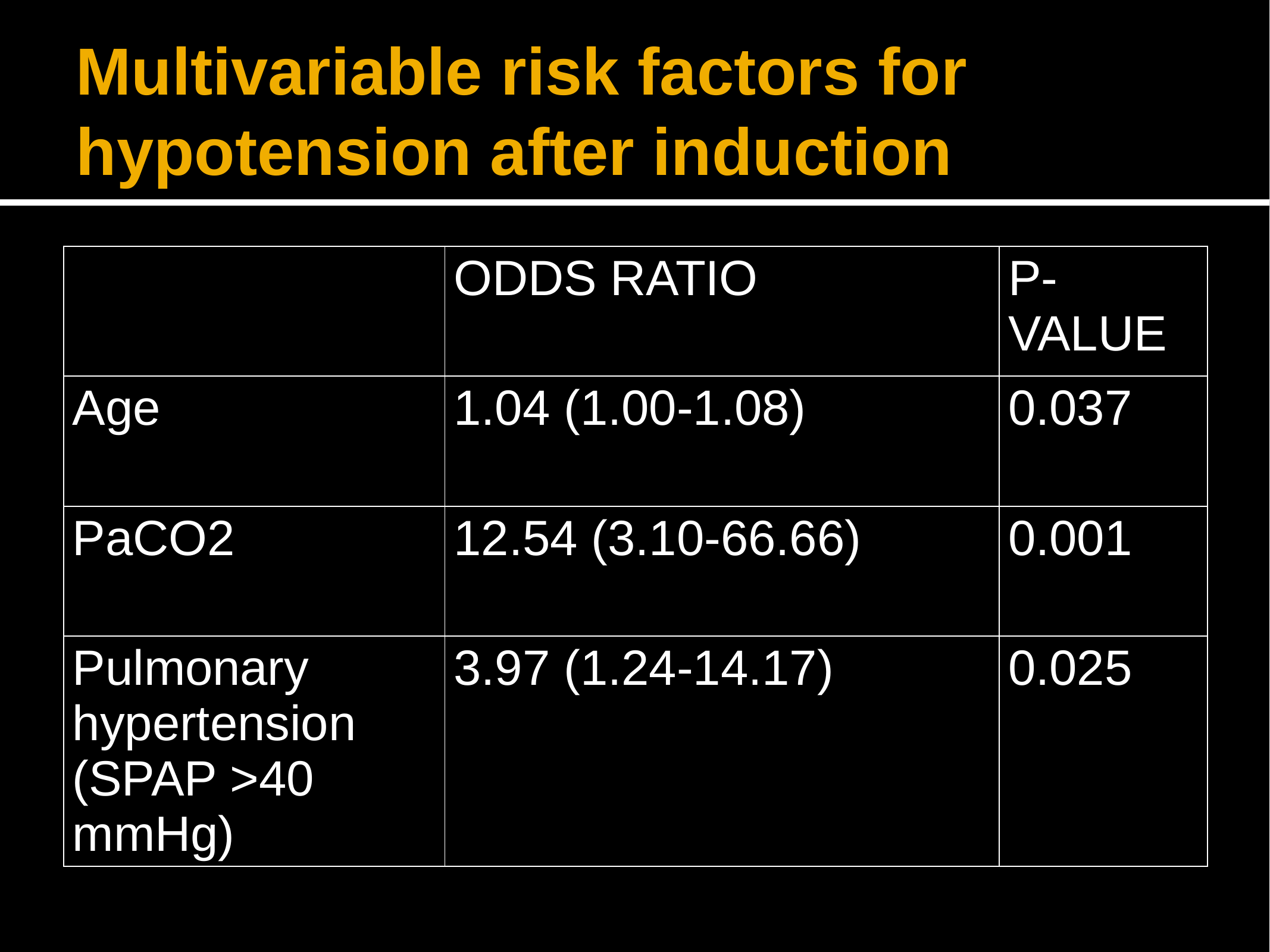

# Multivariable risk factors for hypotension after induction
|  | ODDS RATIO | P-VALUE |
| --- | --- | --- |
| Age | 1.04 (1.00-1.08) | 0.037 |
| PaCO2 | 12.54 (3.10-66.66) | 0.001 |
| Pulmonary hypertension (SPAP >40 mmHg) | 3.97 (1.24-14.17) | 0.025 |